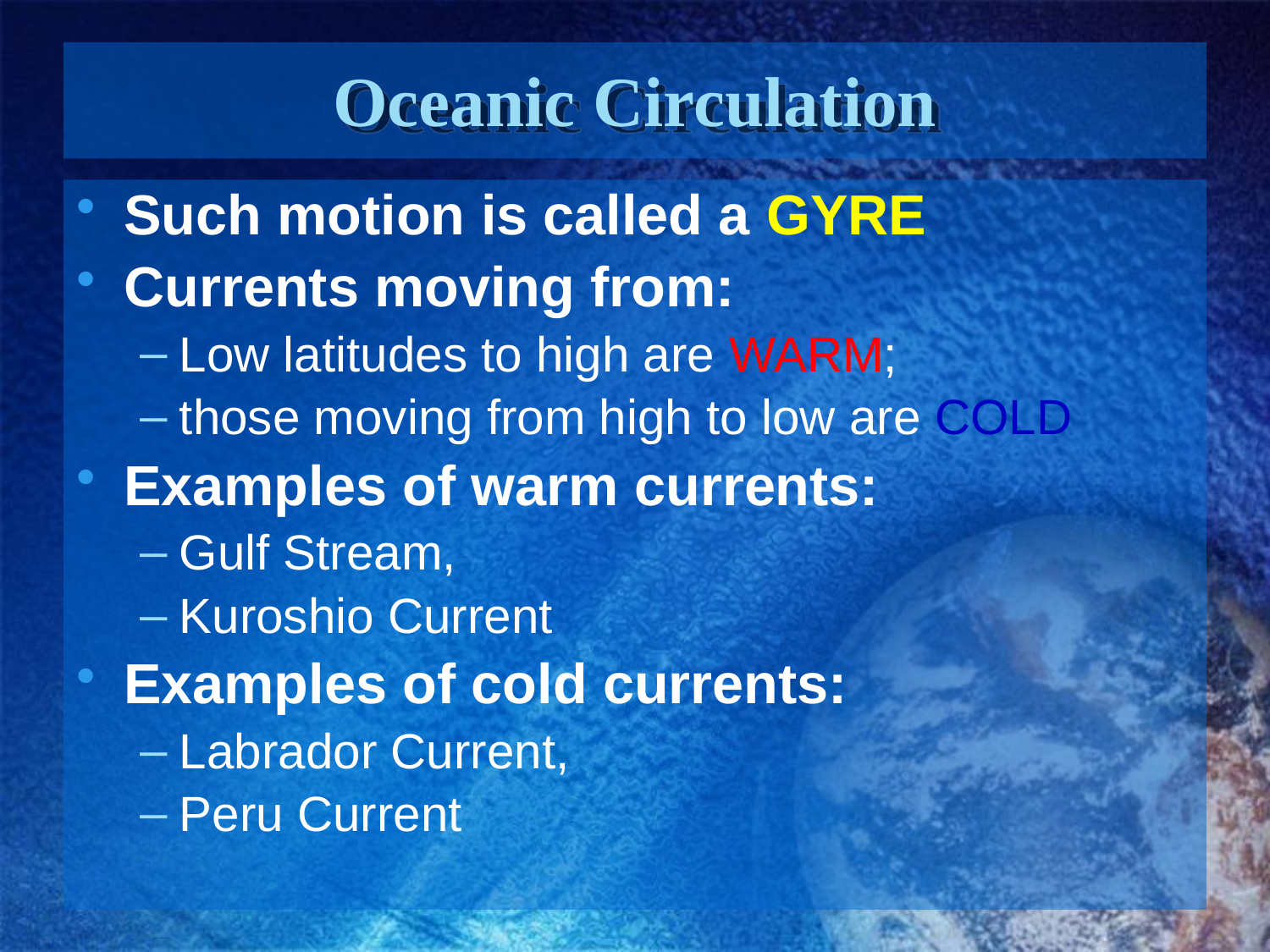

# Oceanic Circulation
Such motion is called a GYRE
Currents moving from:
Low latitudes to high are WARM;
those moving from high to low are COLD
Examples of warm currents:
Gulf Stream,
Kuroshio Current
Examples of cold currents:
Labrador Current,
Peru Current